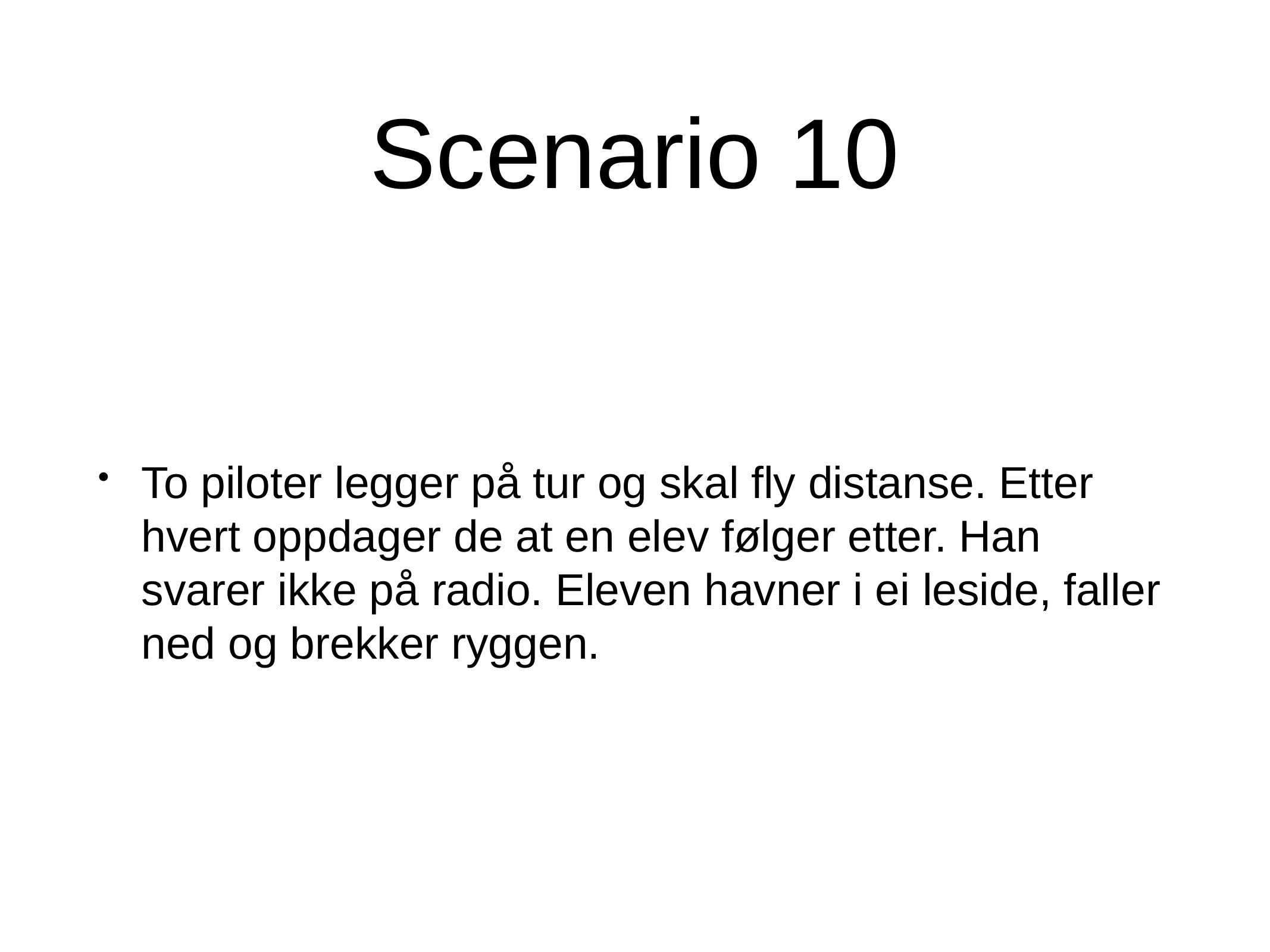

# Scenario 10
To piloter legger på tur og skal fly distanse. Etter hvert oppdager de at en elev følger etter. Han svarer ikke på radio. Eleven havner i ei leside, faller ned og brekker ryggen.